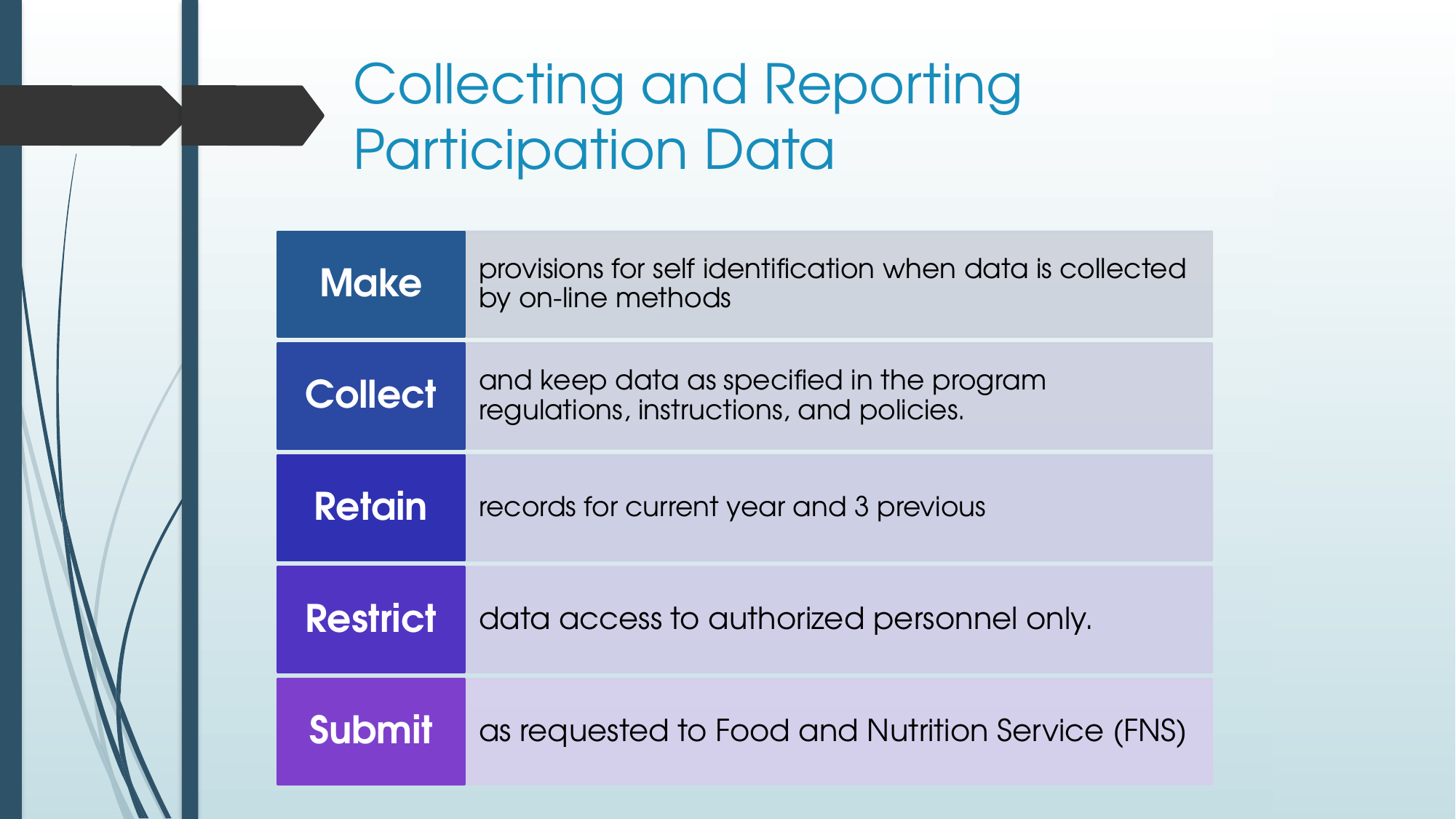

# Collecting and Reporting Participation Data

provisions for self identification when data is collected by on-line methods
Make
and keep data as specified in the program regulations, instructions, and policies.
Collect
records for current year and 3 previous
Retain
data access to authorized personnel only.
Restrict
as requested to Food and Nutrition Service (FNS)
Submit